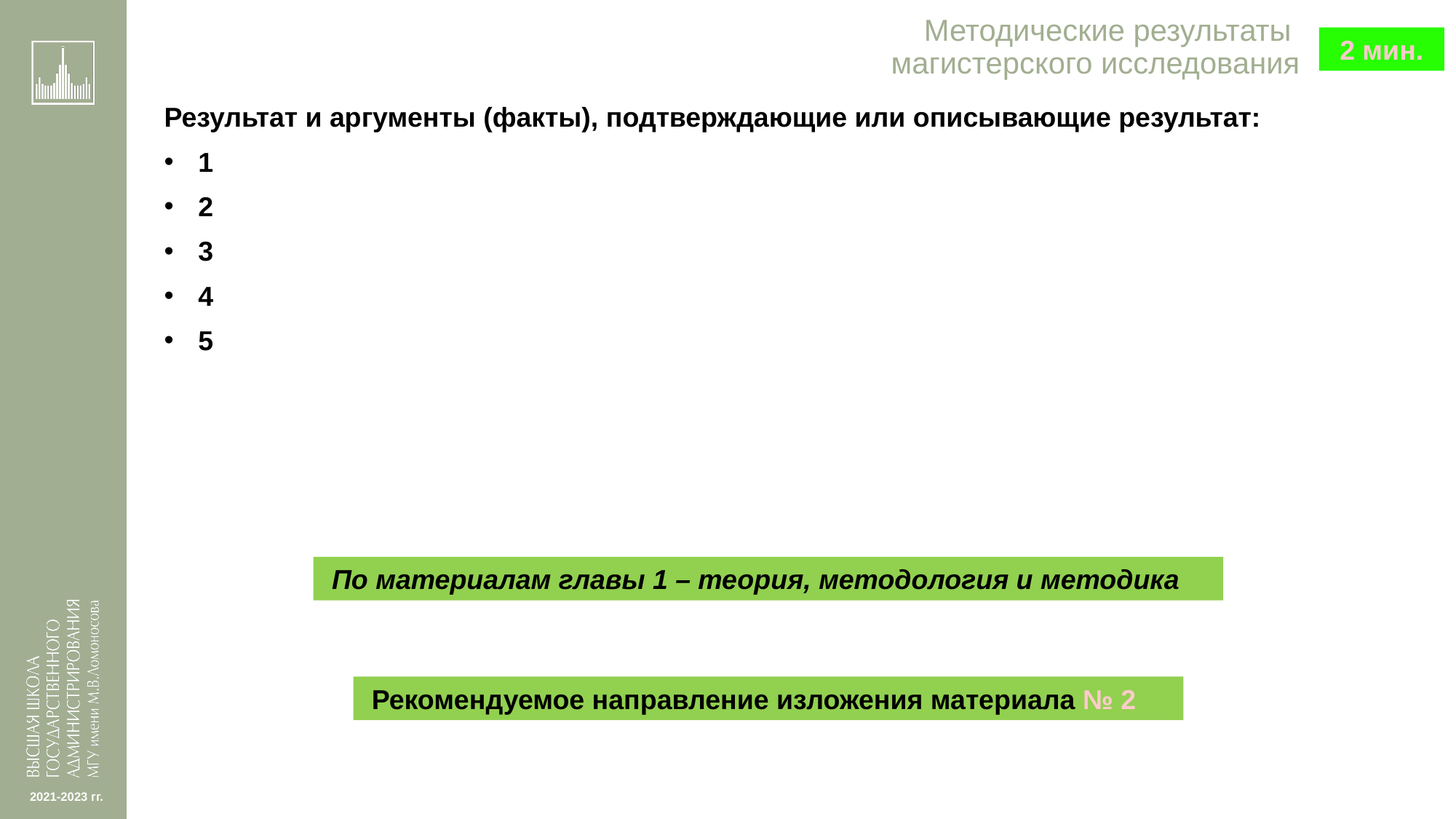

Методические результаты
магистерского исследования
2 мин.
Результат и аргументы (факты), подтверждающие или описывающие результат:
1
2
3
4
5
 По материалам главы 1 – теория, методология и методика
 Рекомендуемое направление изложения материала № 2